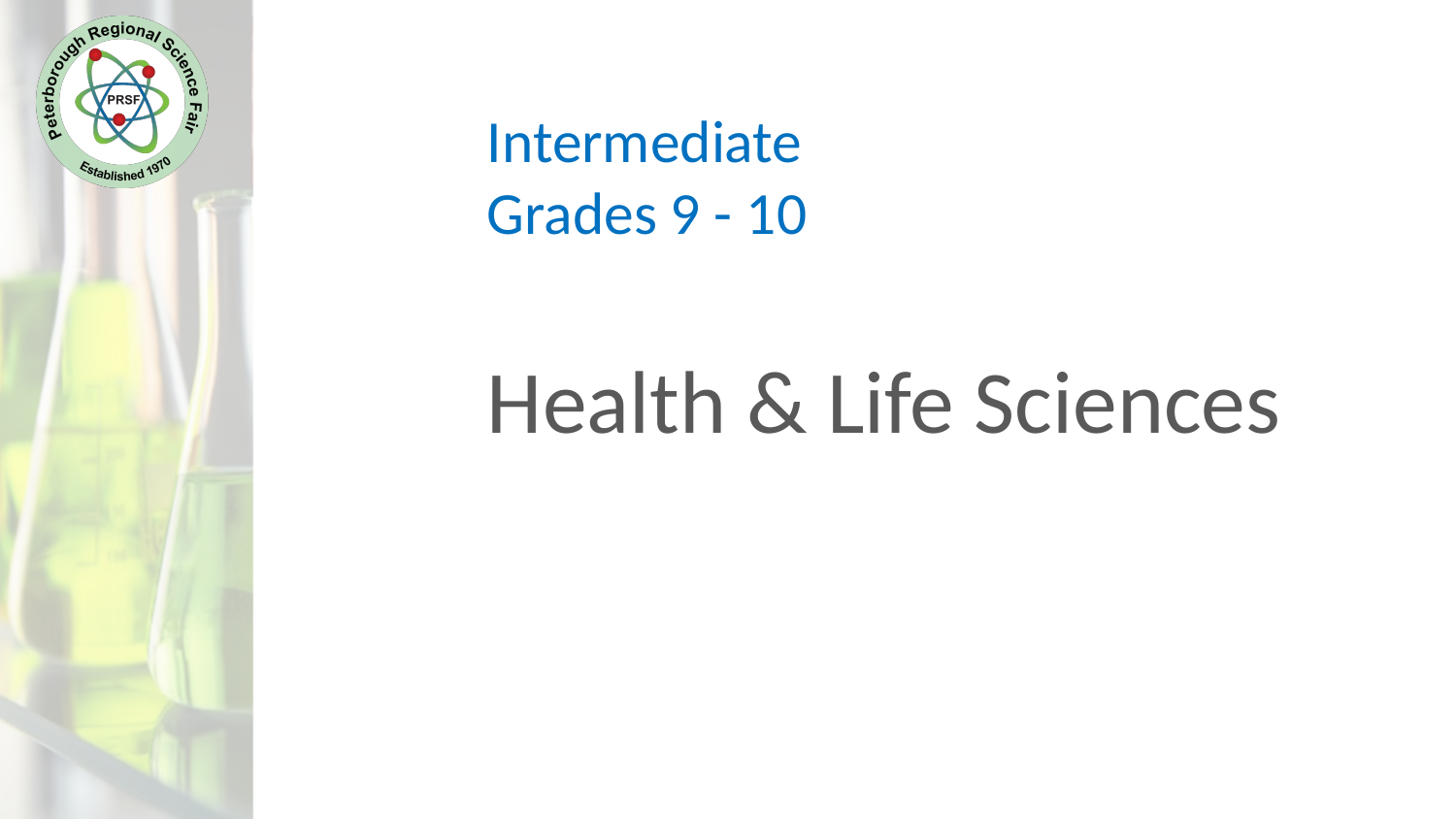

# Intermediate Grades 9 - 10
Health & Life Sciences